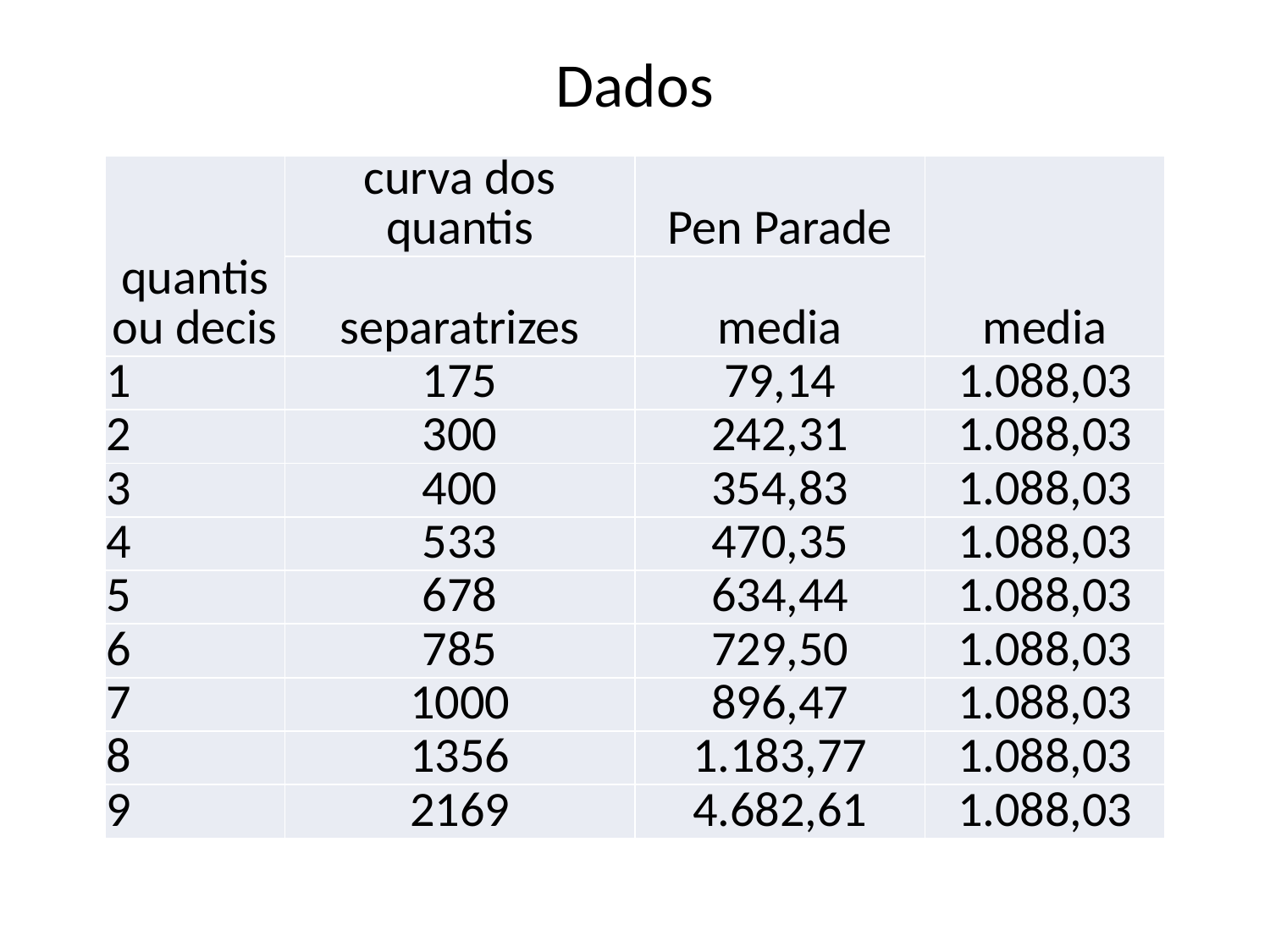

# Dados
| quantis ou decis | curva dos quantis | Pen Parade | media |
| --- | --- | --- | --- |
|  | separatrizes | media |  |
| 1 | 175 | 79,14 | 1.088,03 |
| 2 | 300 | 242,31 | 1.088,03 |
| 3 | 400 | 354,83 | 1.088,03 |
| 4 | 533 | 470,35 | 1.088,03 |
| 5 | 678 | 634,44 | 1.088,03 |
| 6 | 785 | 729,50 | 1.088,03 |
| 7 | 1000 | 896,47 | 1.088,03 |
| 8 | 1356 | 1.183,77 | 1.088,03 |
| 9 | 2169 | 4.682,61 | 1.088,03 |